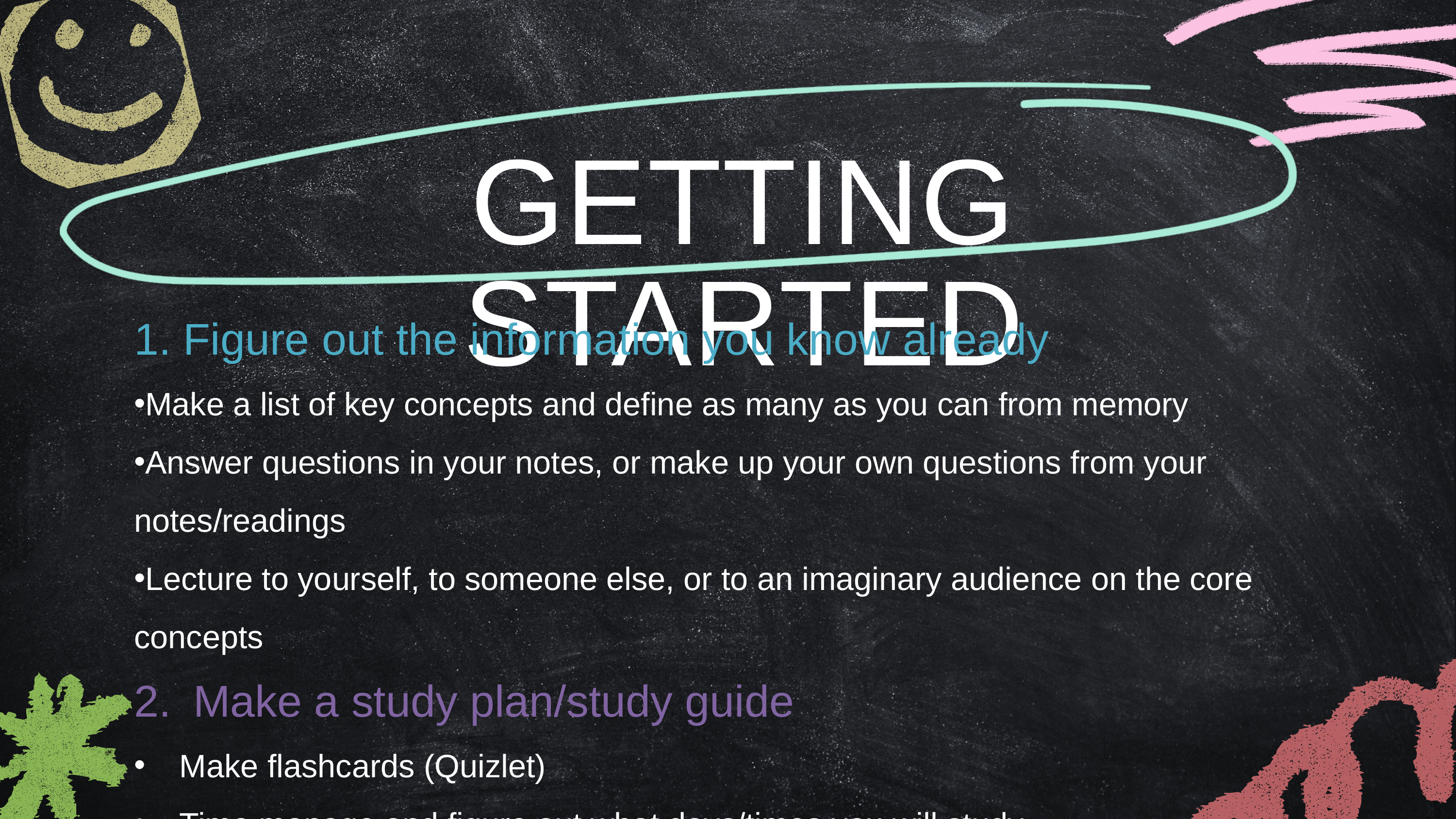

GETTING STARTED
1. Figure out the information you know already
Make a list of key concepts and define as many as you can from memory
Answer questions in your notes, or make up your own questions from your notes/readings
Lecture to yourself, to someone else, or to an imaginary audience on the core concepts
Make a study plan/study guide
Make flashcards (Quizlet)
Time manage and figure out what days/times you will study